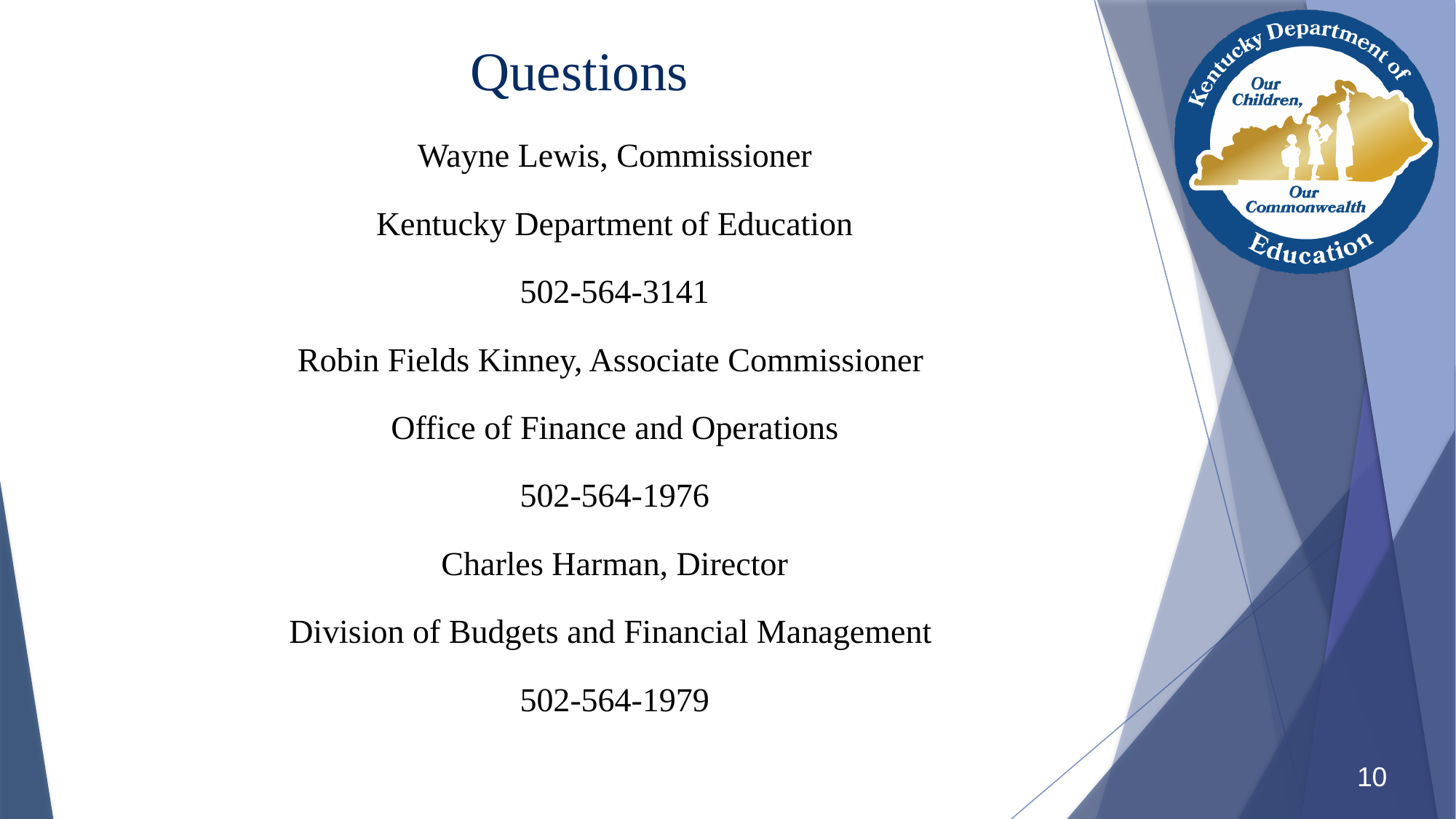

# Questions
Wayne Lewis, Commissioner
Kentucky Department of Education
502-564-3141
Robin Fields Kinney, Associate Commissioner
Office of Finance and Operations
502-564-1976
Charles Harman, Director
Division of Budgets and Financial Management
502-564-1979

10